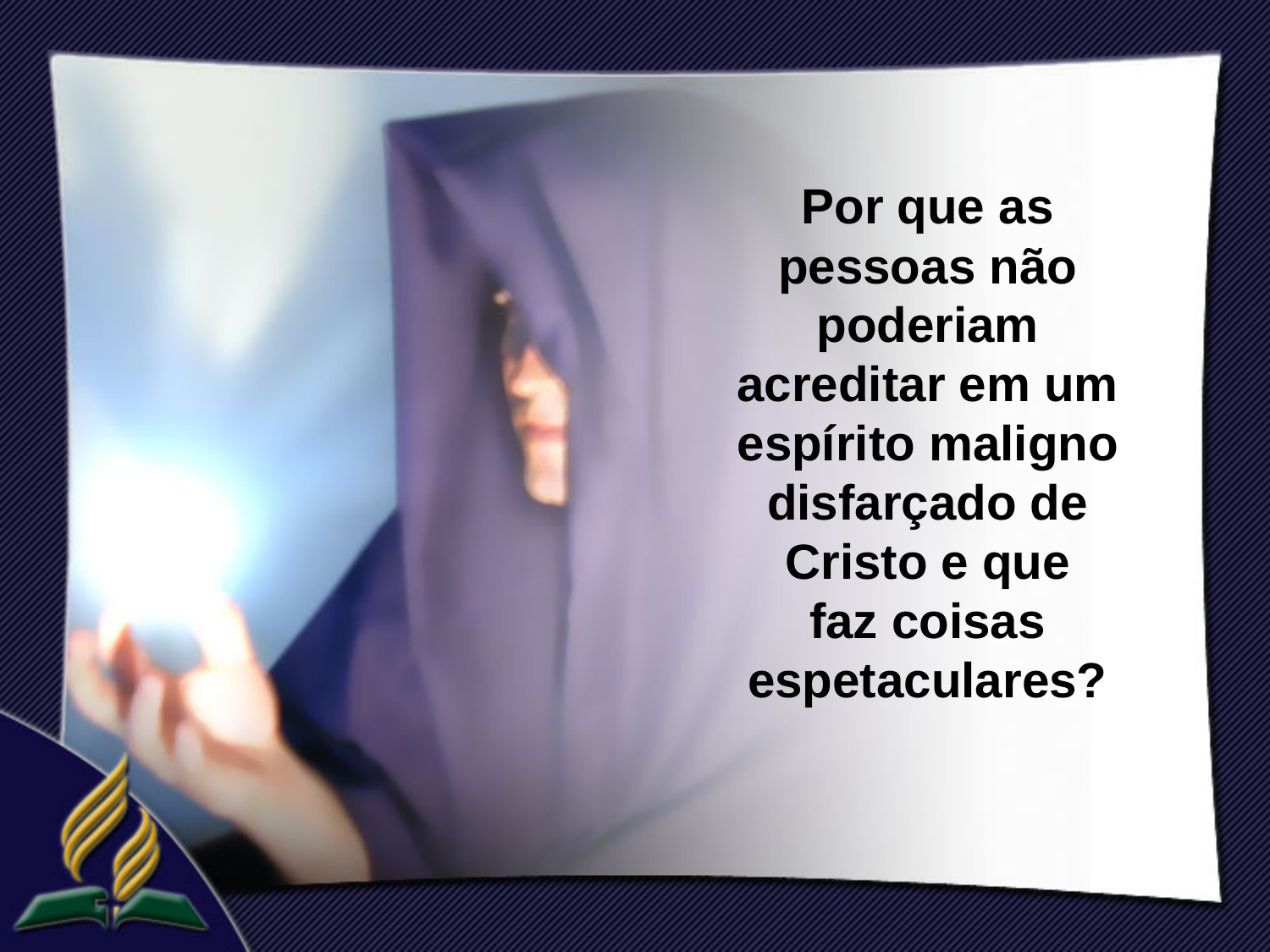

Por que as pessoas não poderiam acreditar em um espírito maligno disfarçado de Cristo e que
faz coisas
espetaculares?